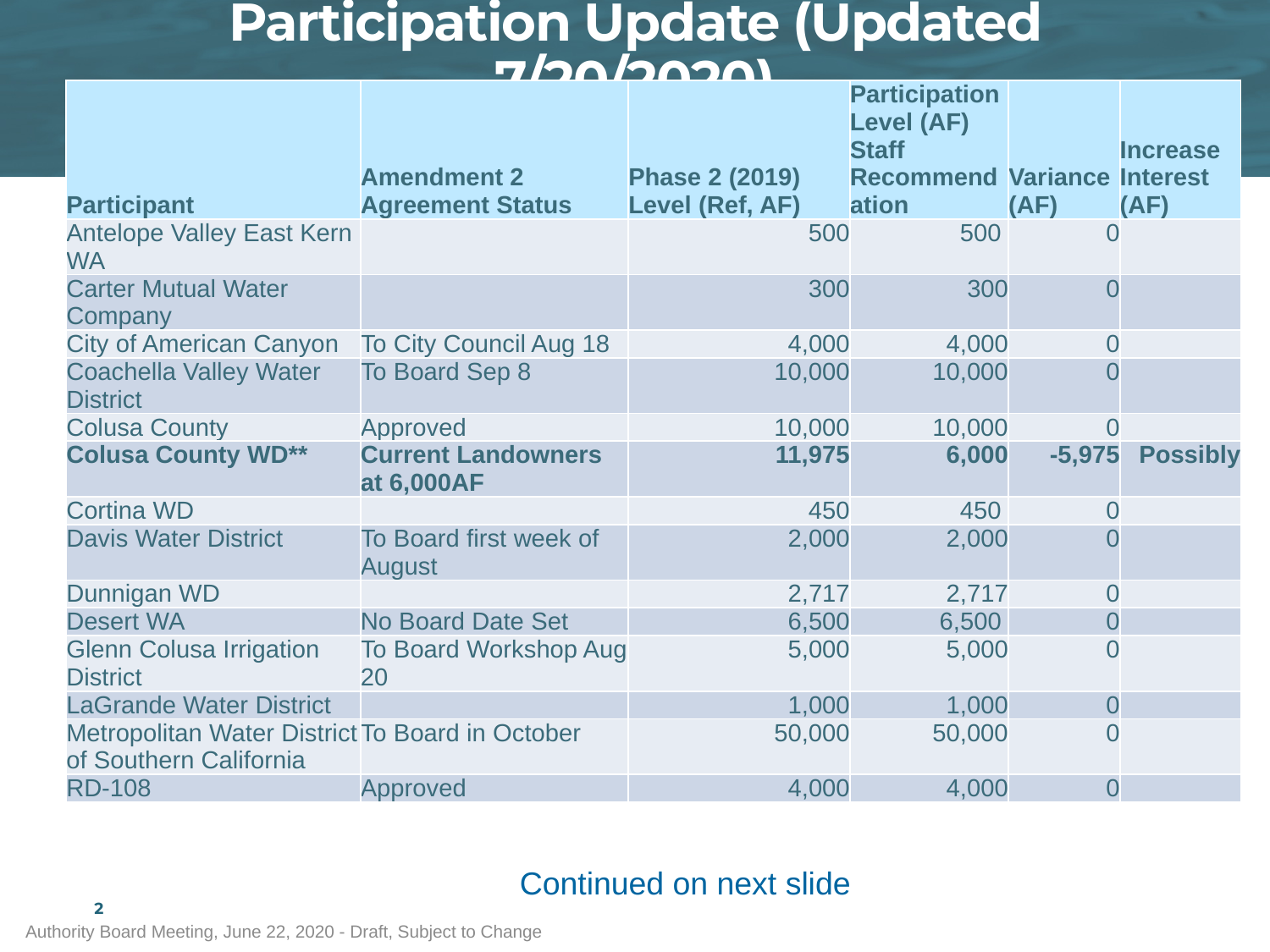

# Participation Update (Updated 7/20/2020)
| Participant | Amendment 2 Agreement Status | Phase 2 (2019) Level (Ref, AF) | Participation Level (AF) Staff Recommendation | Variance (AF) | Increase Interest (AF) |
| --- | --- | --- | --- | --- | --- |
| Antelope Valley East Kern WA |  | 500 | 500 | 0 |  |
| Carter Mutual Water Company |  | 300 | 300 | 0 |  |
| City of American Canyon | To City Council Aug 18 | 4,000 | 4,000 | 0 |  |
| Coachella Valley Water District | To Board Sep 8 | 10,000 | 10,000 | 0 |  |
| Colusa County | Approved | 10,000 | 10,000 | 0 |  |
| Colusa County WD\*\* | Current Landowners at 6,000AF | 11,975 | 6,000 | -5,975 | Possibly |
| Cortina WD |  | 450 | 450 | 0 |  |
| Davis Water District | To Board first week of August | 2,000 | 2,000 | 0 |  |
| Dunnigan WD |  | 2,717 | 2,717 | 0 |  |
| Desert WA | No Board Date Set | 6,500 | 6,500 | 0 |  |
| Glenn Colusa Irrigation District | To Board Workshop Aug 20 | 5,000 | 5,000 | 0 |  |
| LaGrande Water District |  | 1,000 | 1,000 | 0 |  |
| Metropolitan Water District of Southern California | To Board in October | 50,000 | ​50,000 | 0​ | ​ |
| RD-108​ | Approved​ | 4,000​ | 4,000​ | 0​ | ​ |
Continued on next slide
2
Authority Board Meeting, June 22, 2020 - Draft, Subject to Change